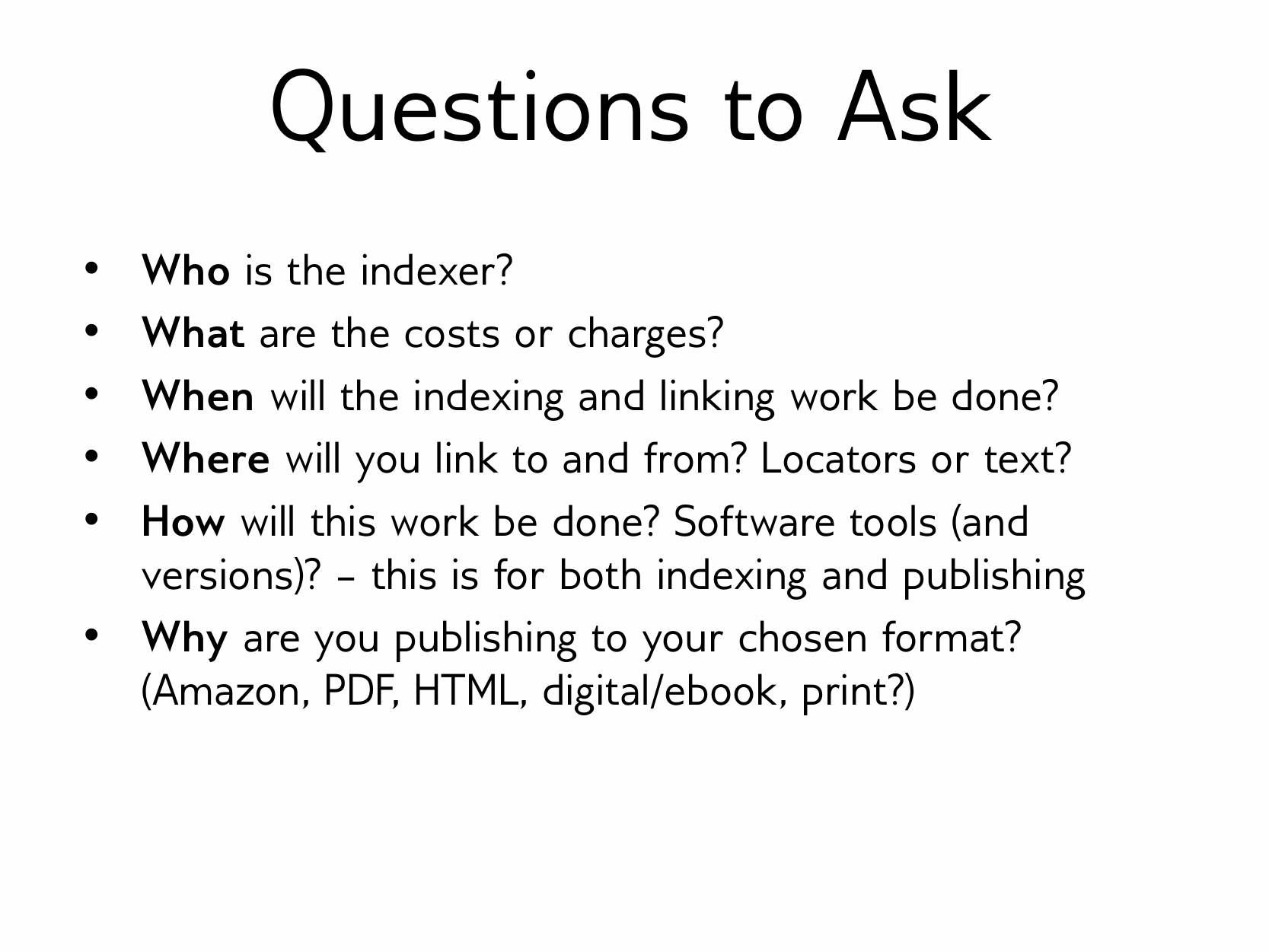

# Questions to Ask
Who is the indexer?
What are the costs or charges?
When will the indexing and linking work be done?
Where will you link to and from? Locators or text?
How will this work be done? Software tools (and versions)? – this is for both indexing and publishing
Why are you publishing to your chosen format? (Amazon, PDF, HTML, digital/ebook, print?)